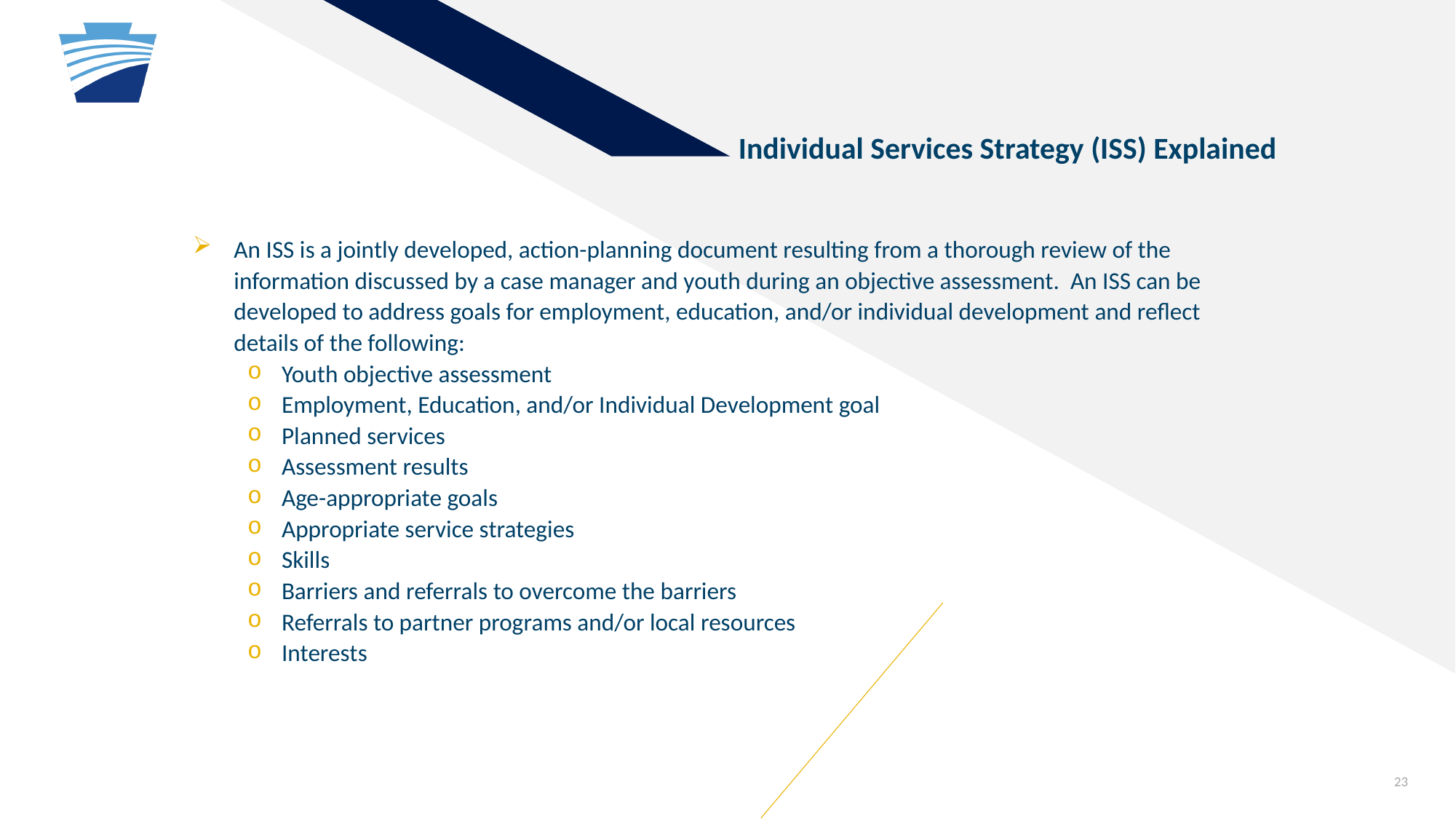

Individual Services Strategy (ISS) Explained

An ISS is a jointly developed, action-planning document resulting from a thorough review of the information discussed by a case manager and youth during an objective assessment.  An ISS can be developed to address goals for employment, education, and/or individual development and reflect details of the following:
Youth objective assessment
Employment, Education, and/or Individual Development goal
Planned services
Assessment results
Age-appropriate goals
Appropriate service strategies
Skills
Barriers and referrals to overcome the barriers
Referrals to partner programs and/or local resources
Interests

23